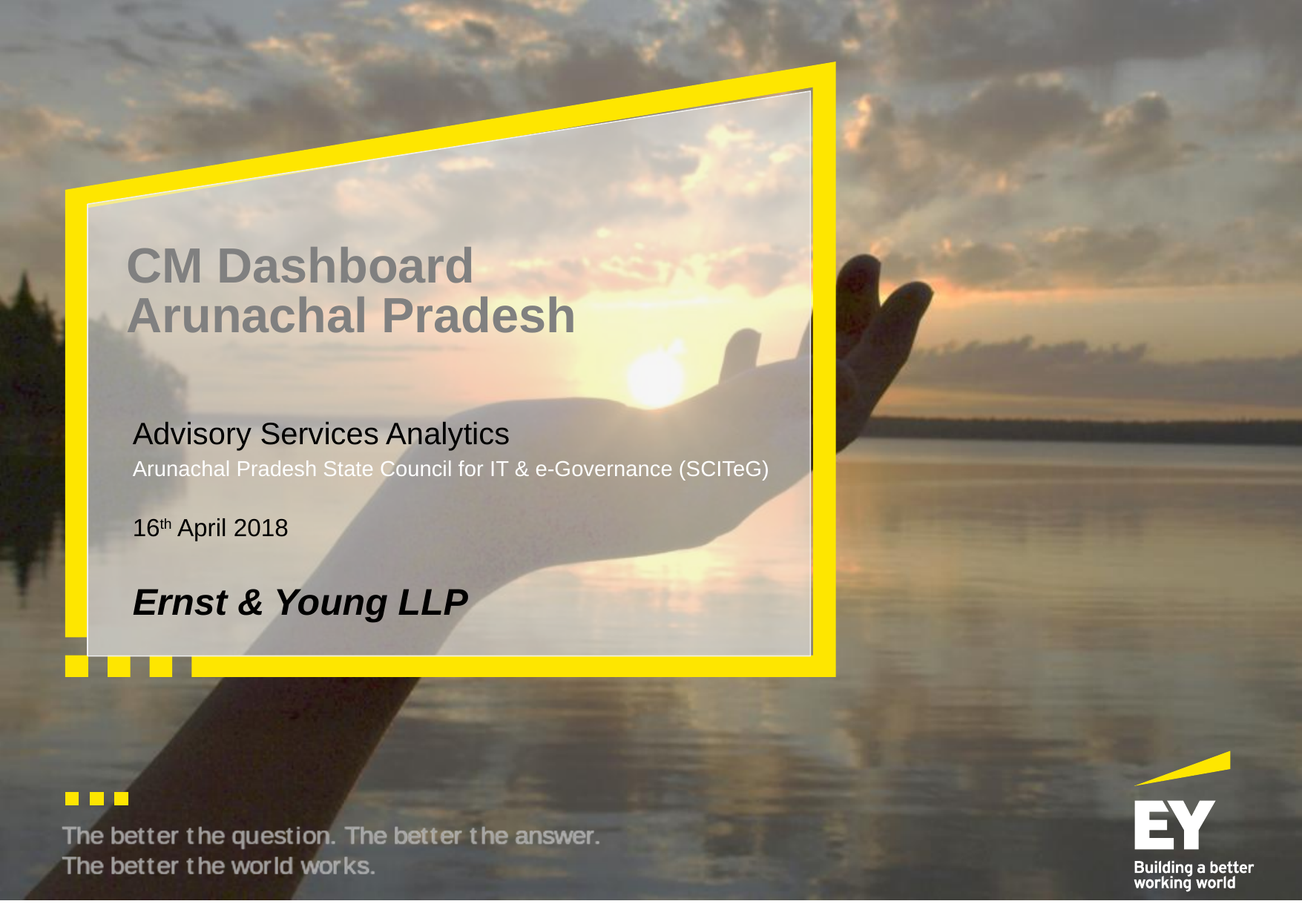

# CM Dashboard Arunachal Pradesh
Advisory Services Analytics
Arunachal Pradesh State Council for IT & e-Governance (SCITeG)
16th April 2018
Ernst & Young LLP